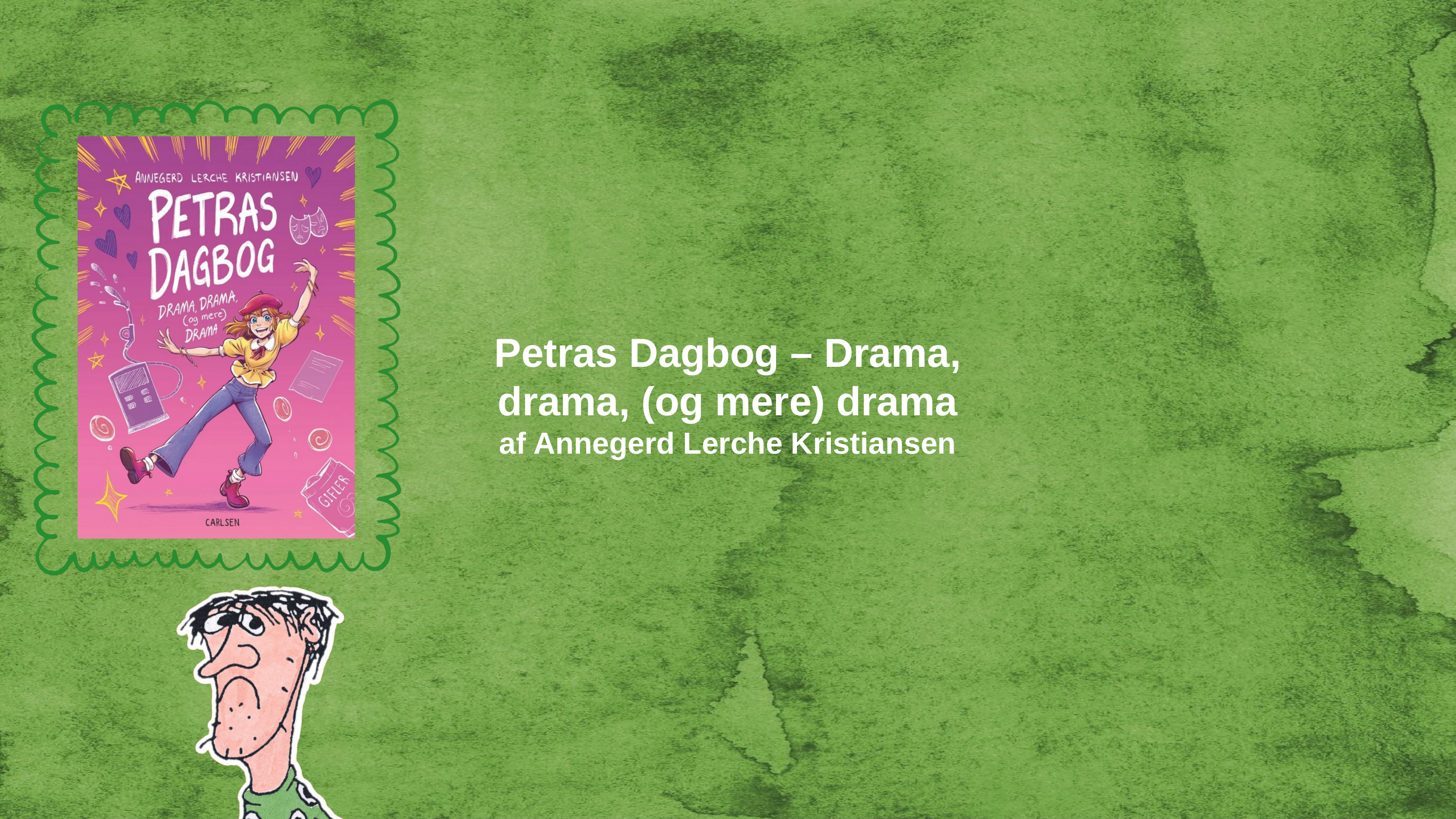

Petras Dagbog – Drama, drama, (og mere) drama
af Annegerd Lerche Kristiansen